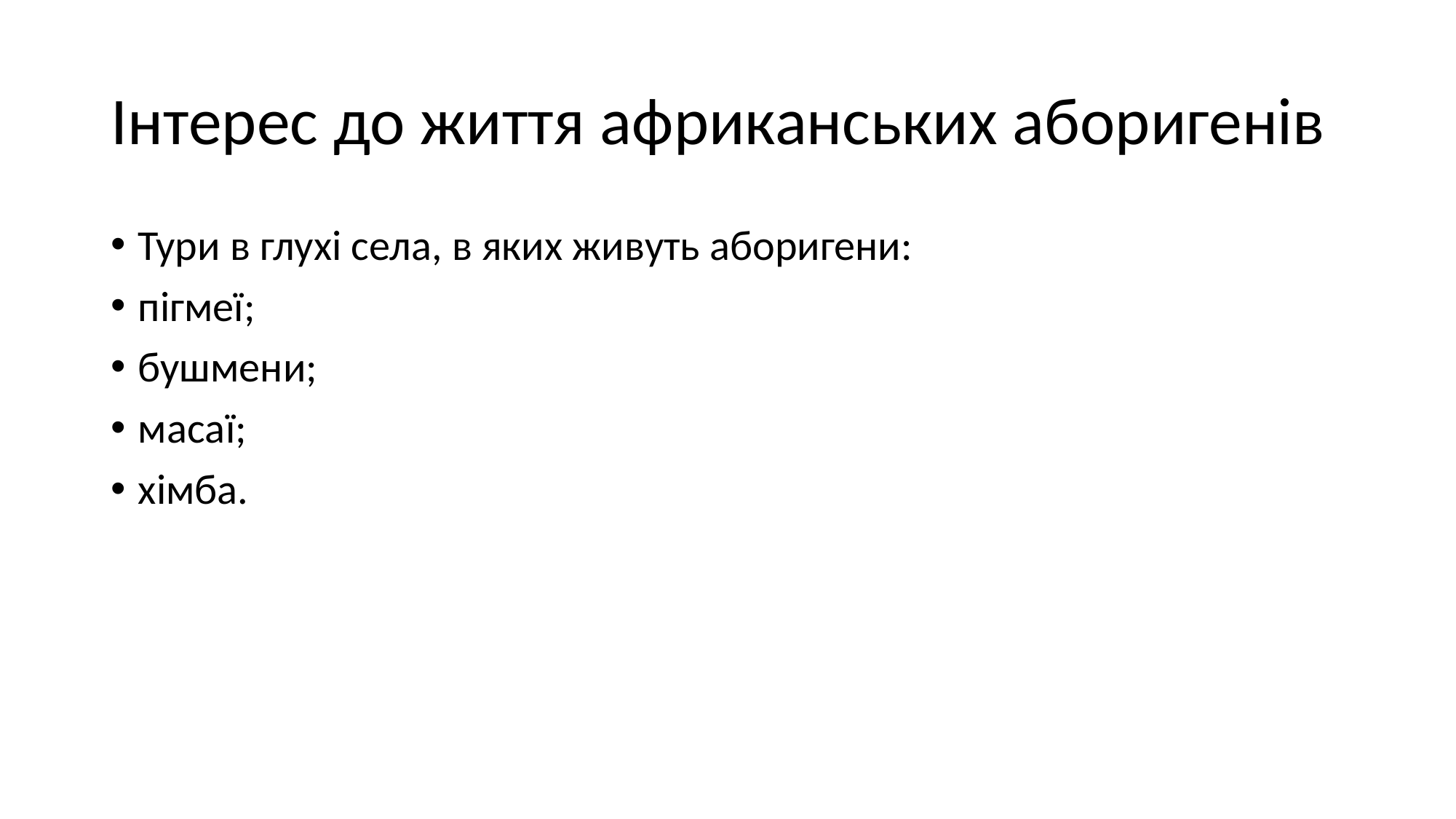

# Інтерес до життя африканських аборигенів
Тури в глухі села, в яких живуть аборигени:
пігмеї;
бушмени;
масаї;
хімба.